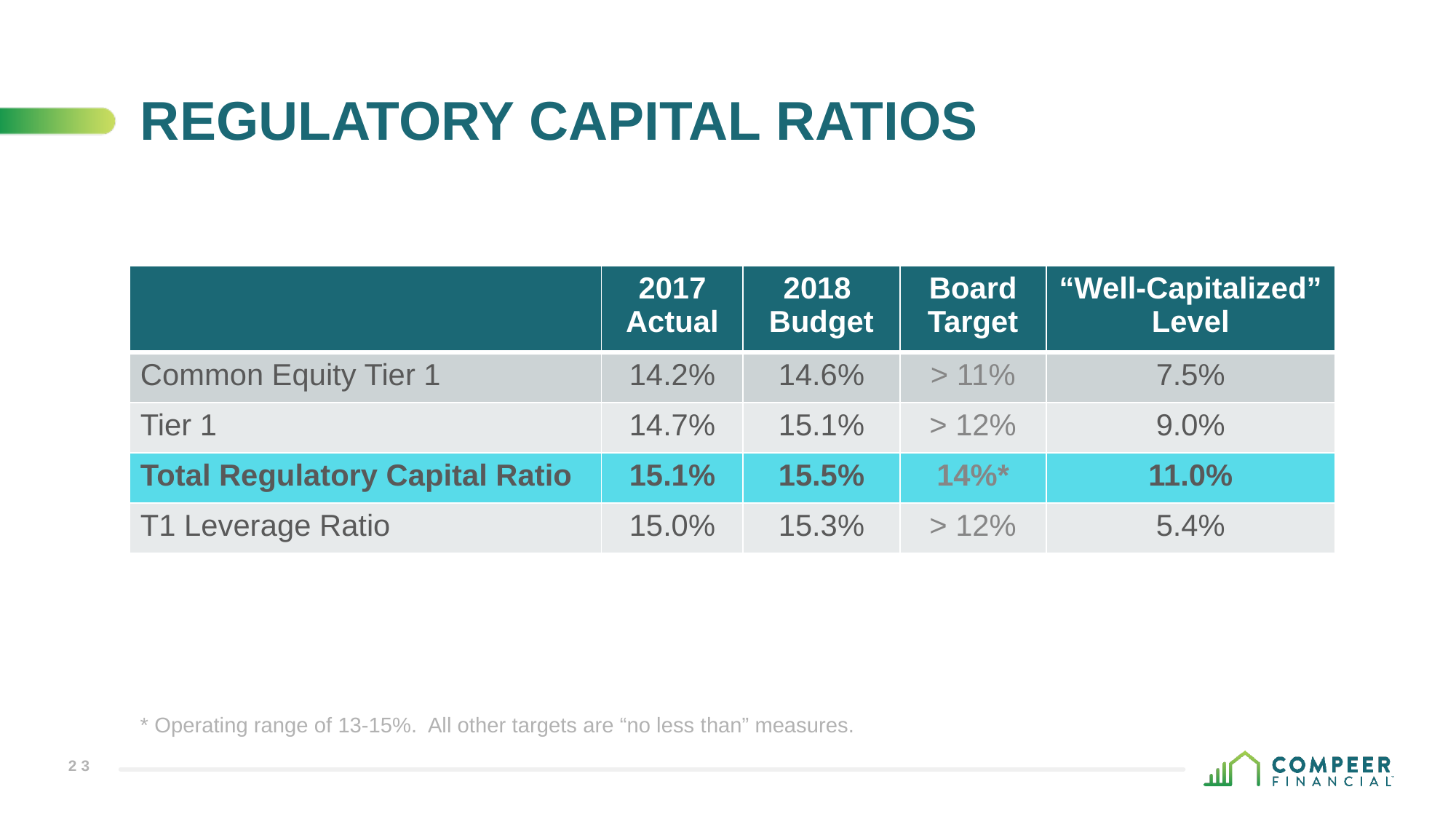

# regulatory Capital ratios
|  | 2017 Actual | 2018 Budget | Board Target | “Well-Capitalized” Level |
| --- | --- | --- | --- | --- |
| Common Equity Tier 1 | 14.2% | 14.6% | > 11% | 7.5% |
| Tier 1 | 14.7% | 15.1% | > 12% | 9.0% |
| Total Regulatory Capital Ratio | 15.1% | 15.5% | 14%\* | 11.0% |
| T1 Leverage Ratio | 15.0% | 15.3% | > 12% | 5.4% |
* Operating range of 13-15%.  All other targets are “no less than” measures.